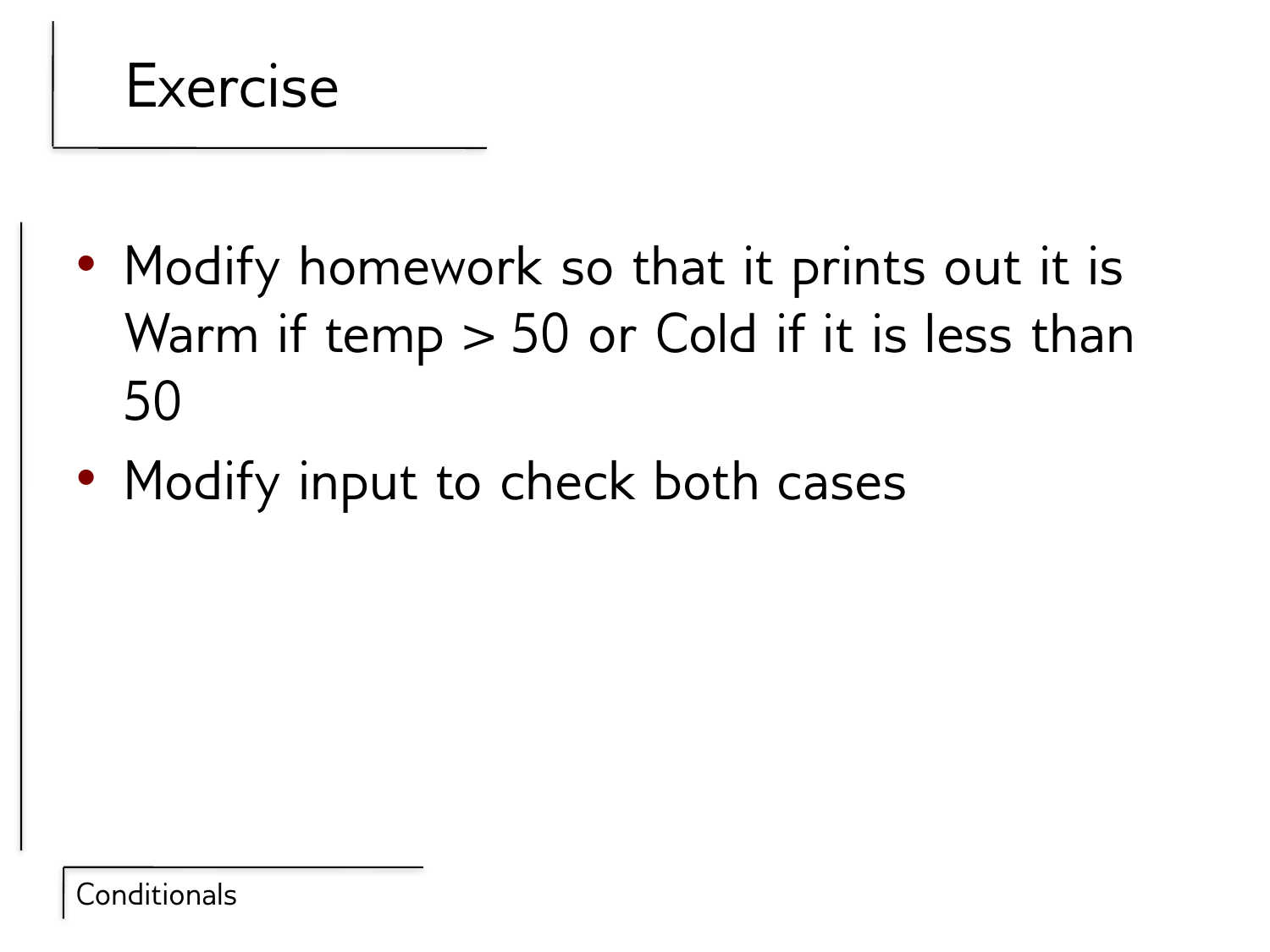

# Exercise
Modify homework so that it prints out it is Warm if temp > 50 or Cold if it is less than 50
Modify input to check both cases